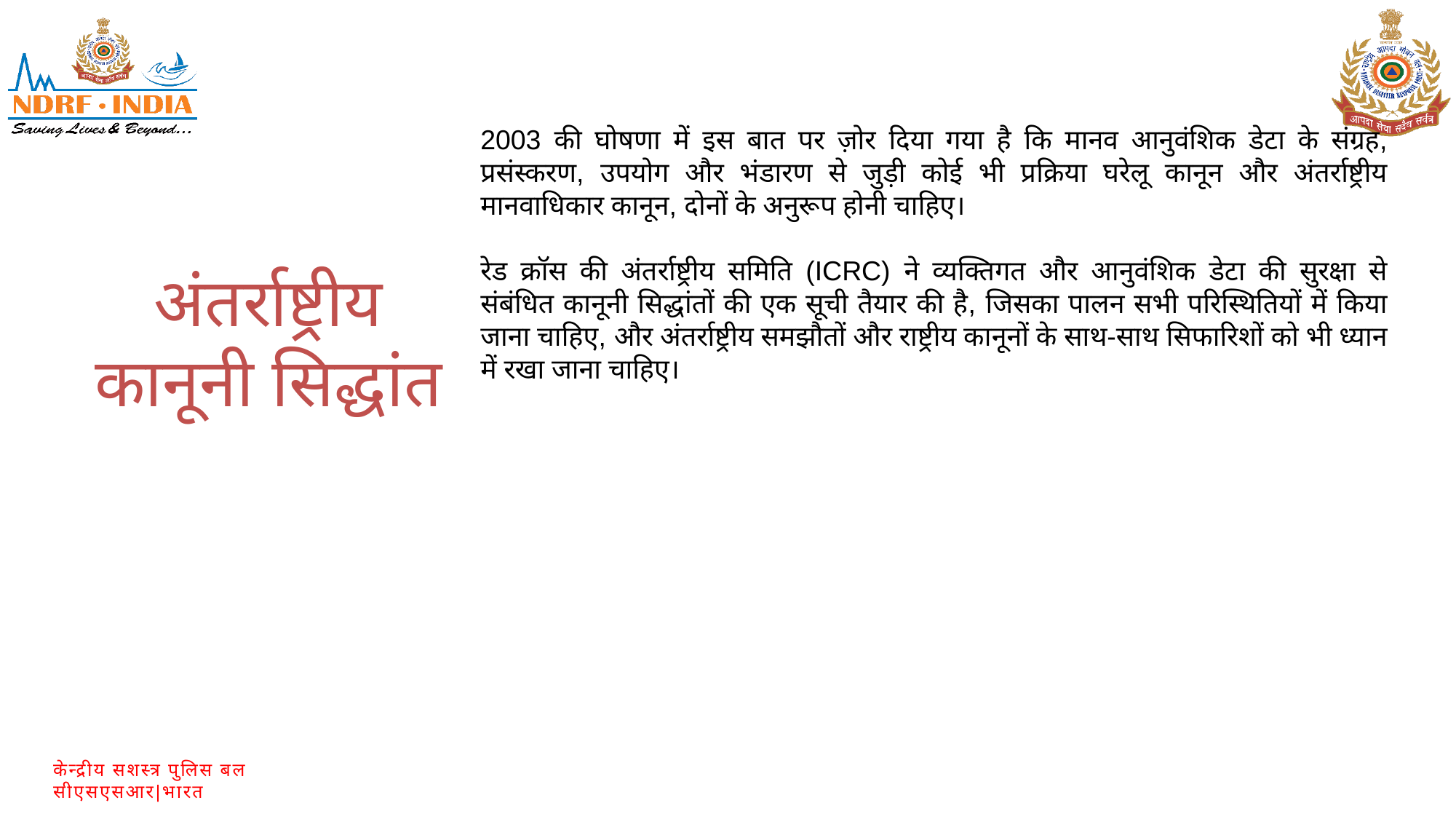

2003 की घोषणा में इस बात पर ज़ोर दिया गया है कि मानव आनुवंशिक डेटा के संग्रह, प्रसंस्करण, उपयोग और भंडारण से जुड़ी कोई भी प्रक्रिया घरेलू कानून और अंतर्राष्ट्रीय मानवाधिकार कानून, दोनों के अनुरूप होनी चाहिए।

रेड क्रॉस की अंतर्राष्ट्रीय समिति (ICRC) ने व्यक्तिगत और आनुवंशिक डेटा की सुरक्षा से संबंधित कानूनी सिद्धांतों की एक सूची तैयार की है, जिसका पालन सभी परिस्थितियों में किया जाना चाहिए, और अंतर्राष्ट्रीय समझौतों और राष्ट्रीय कानूनों के साथ-साथ सिफारिशों को भी ध्यान में रखा जाना चाहिए।
अंतर्राष्ट्रीय कानूनी सिद्धांत